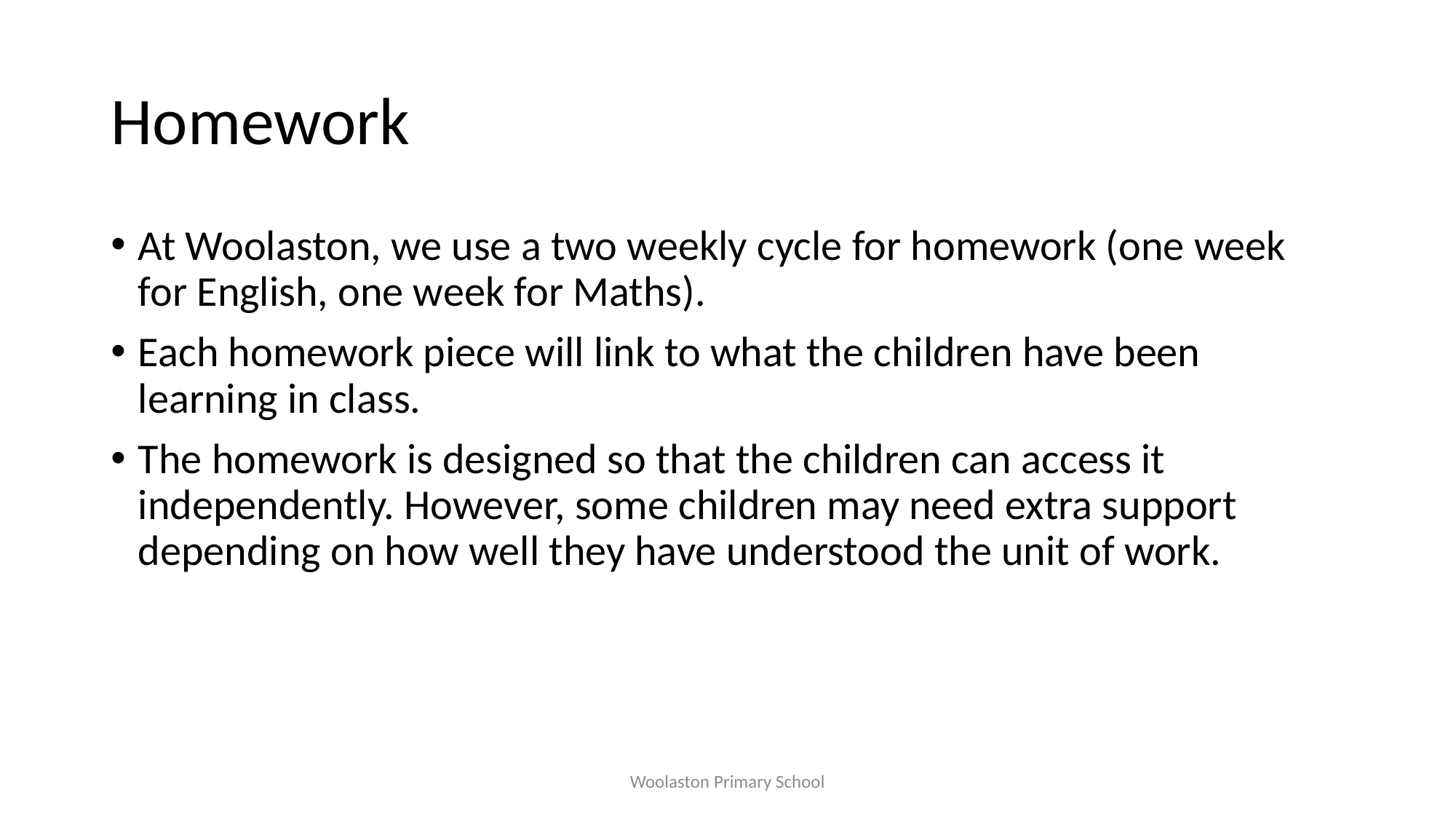

# Homework
At Woolaston, we use a two weekly cycle for homework (one week for English, one week for Maths).
Each homework piece will link to what the children have been learning in class.
The homework is designed so that the children can access it independently. However, some children may need extra support depending on how well they have understood the unit of work.
Woolaston Primary School